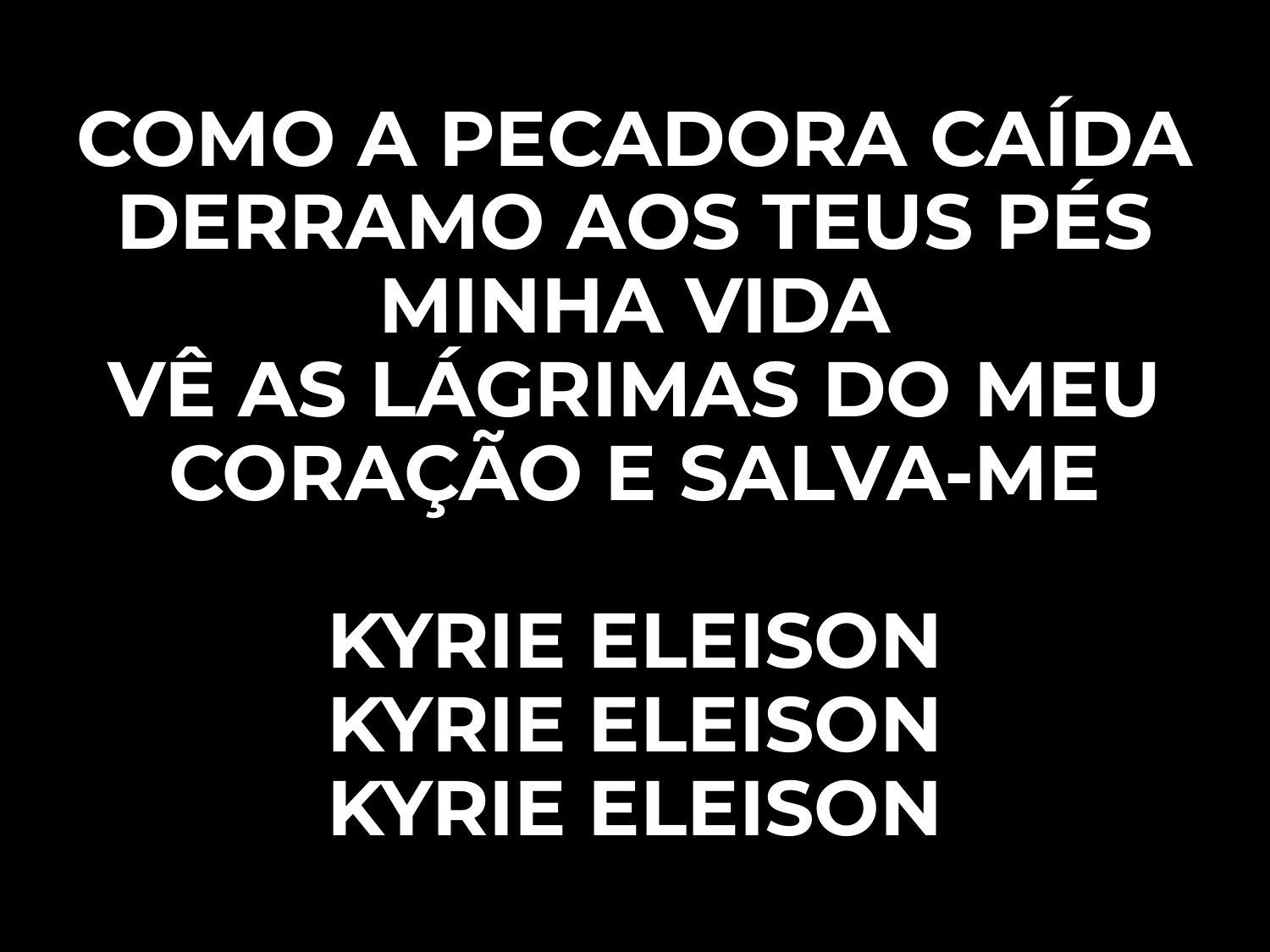

COMO A PECADORA CAÍDA
DERRAMO AOS TEUS PÉS MINHA VIDA
VÊ AS LÁGRIMAS DO MEU CORAÇÃO E SALVA-ME

KYRIE ELEISON
KYRIE ELEISON
KYRIE ELEISON